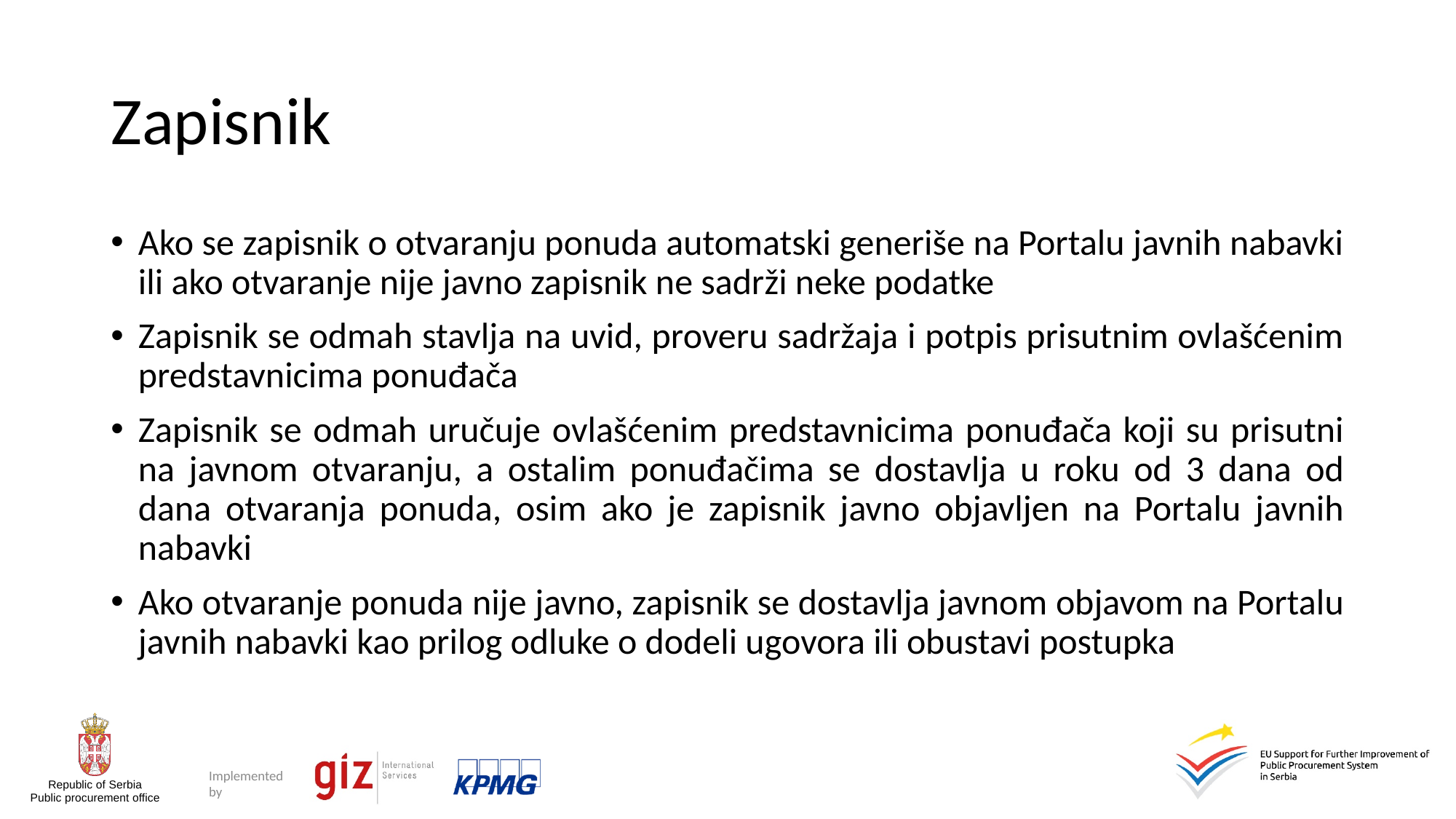

# Zapisnik
Ako se zapisnik o otvaranju ponuda automatski generiše na Portalu javnih nabavki ili ako otvaranje nije javno zapisnik ne sadrži neke podatke
Zapisnik se odmah stavlja na uvid, proveru sadržaja i potpis prisutnim ovlašćenim predstavnicima ponuđača
Zapisnik se odmah uručuje ovlašćenim predstavnicima ponuđača koji su prisutni na javnom otvaranju, a ostalim ponuđačima se dostavlja u roku od 3 dana od dana otvaranja ponuda, osim ako je zapisnik javno objavljen na Portalu javnih nabavki
Ako otvaranje ponuda nije javno, zapisnik se dostavlja javnom objavom na Portalu javnih nabavki kao prilog odluke o dodeli ugovora ili obustavi postupka